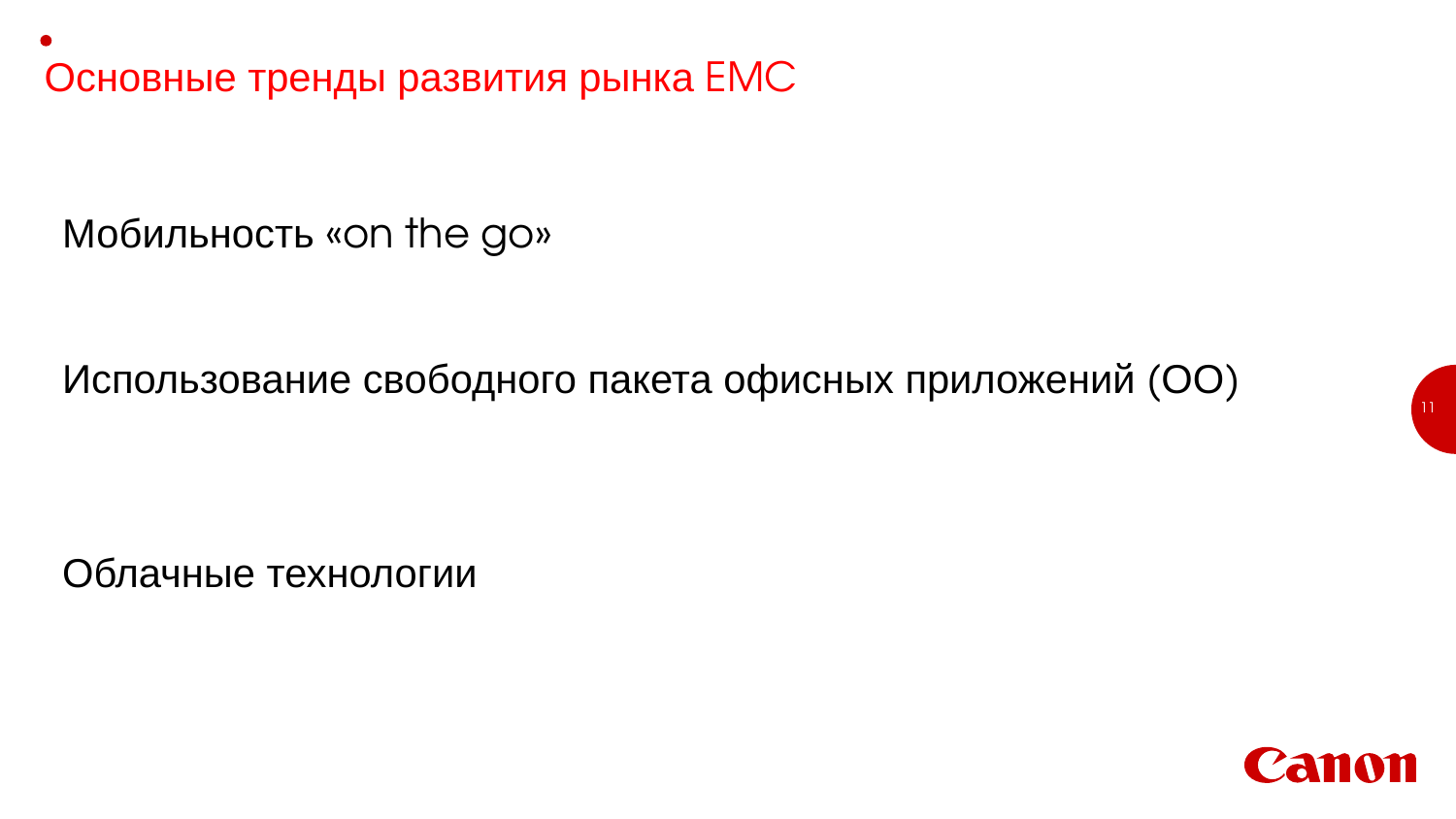

# Основные тренды развития рынка EMC
Мобильность «on the go»

Использование свободного пакета офисных приложений (ОО)

Облачные технологии

11